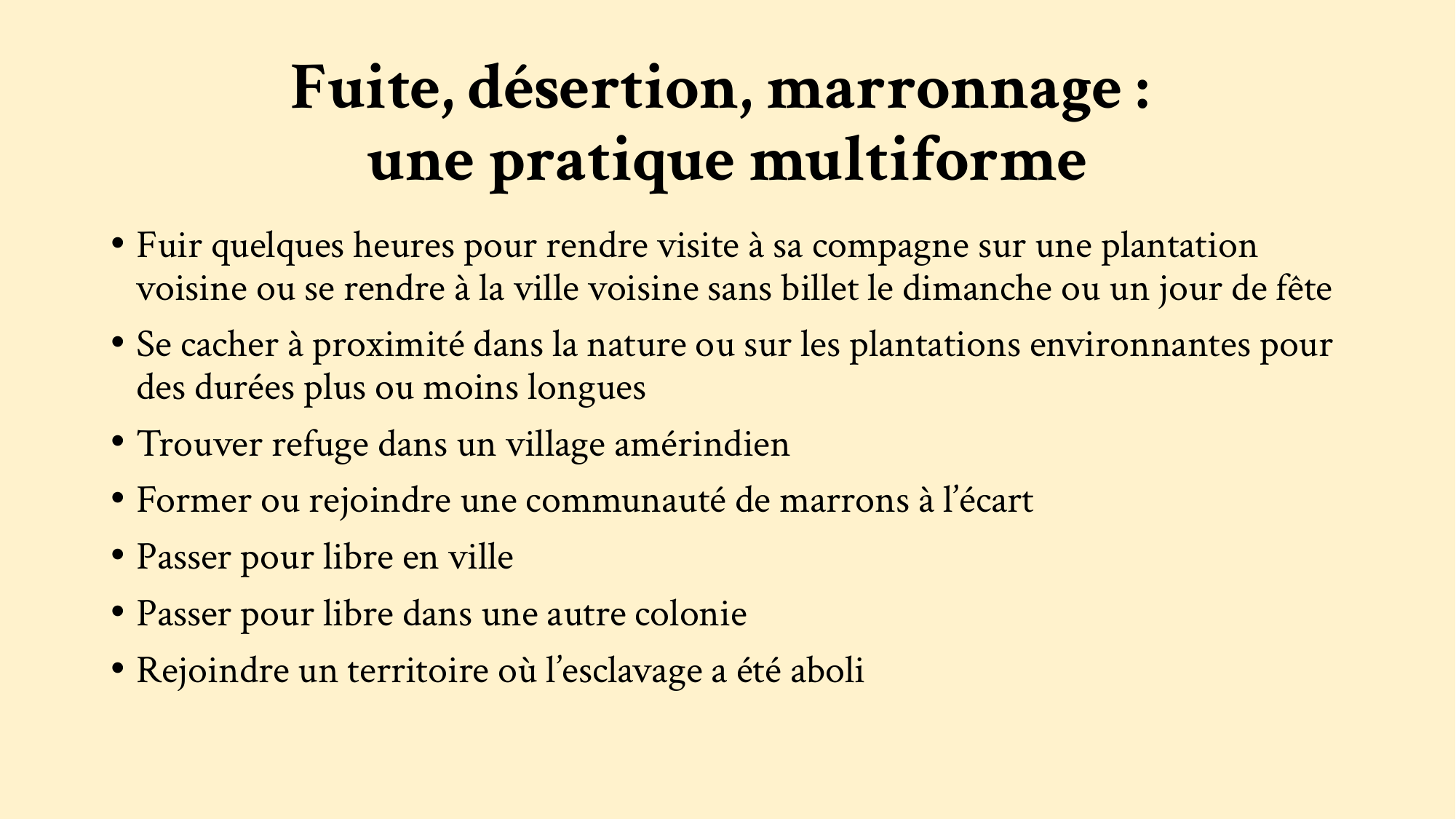

# Fuite, désertion, marronnage : une pratique multiforme
Fuir quelques heures pour rendre visite à sa compagne sur une plantation voisine ou se rendre à la ville voisine sans billet le dimanche ou un jour de fête
Se cacher à proximité dans la nature ou sur les plantations environnantes pour des durées plus ou moins longues
Trouver refuge dans un village amérindien
Former ou rejoindre une communauté de marrons à l’écart
Passer pour libre en ville
Passer pour libre dans une autre colonie
Rejoindre un territoire où l’esclavage a été aboli